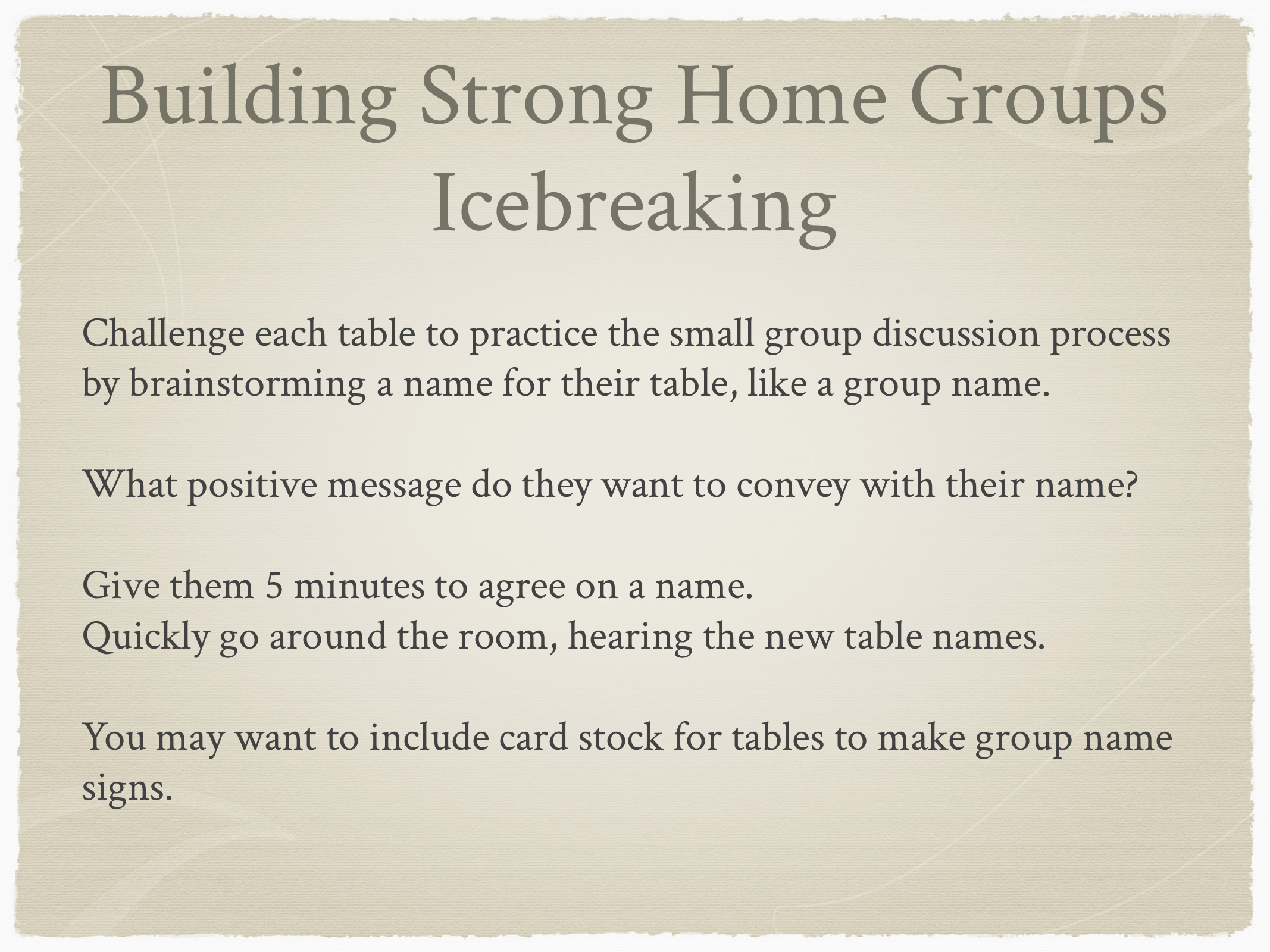

# Building Strong Home Groups Icebreaking

Challenge each table to practice the small group discussion process by brainstorming a name for their table, like a group name.

What positive message do they want to convey with their name?

Give them 5 minutes to agree on a name.
Quickly go around the room, hearing the new table names.

You may want to include card stock for tables to make group name signs.